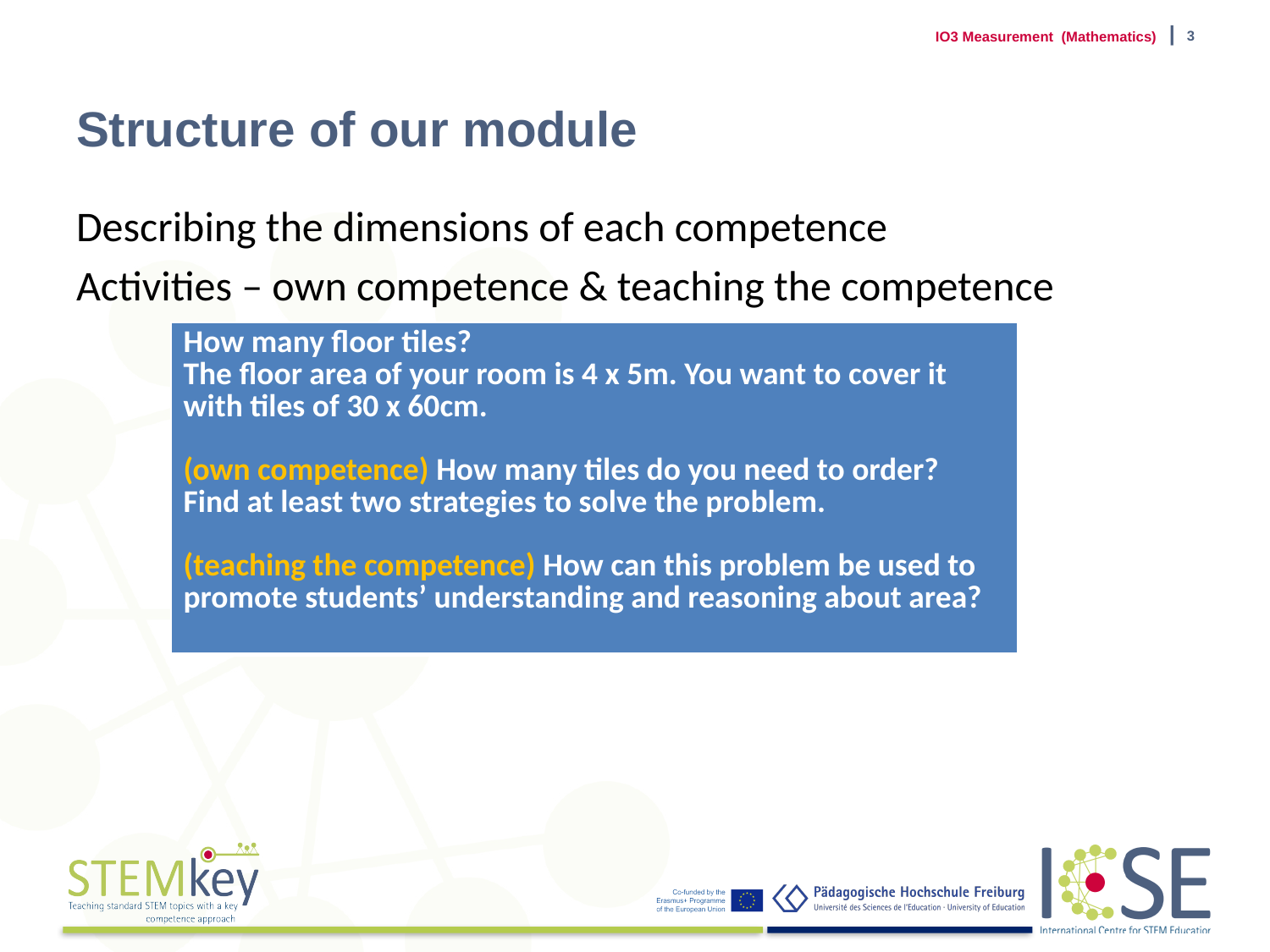

|  3
IO3 Measurement  (Mathematics)
# Structure of our module
Describing the dimensions of each competence
Activities – own competence & teaching the competence

| How many floor tiles? The floor area of your room is 4 x 5m. You want to cover it with tiles of 30 x 60cm.   (own competence) How many tiles do you need to order? Find at least two strategies to solve the problem. (teaching the competence) How can this problem be used to promote students’ understanding and reasoning about area? |
| --- |